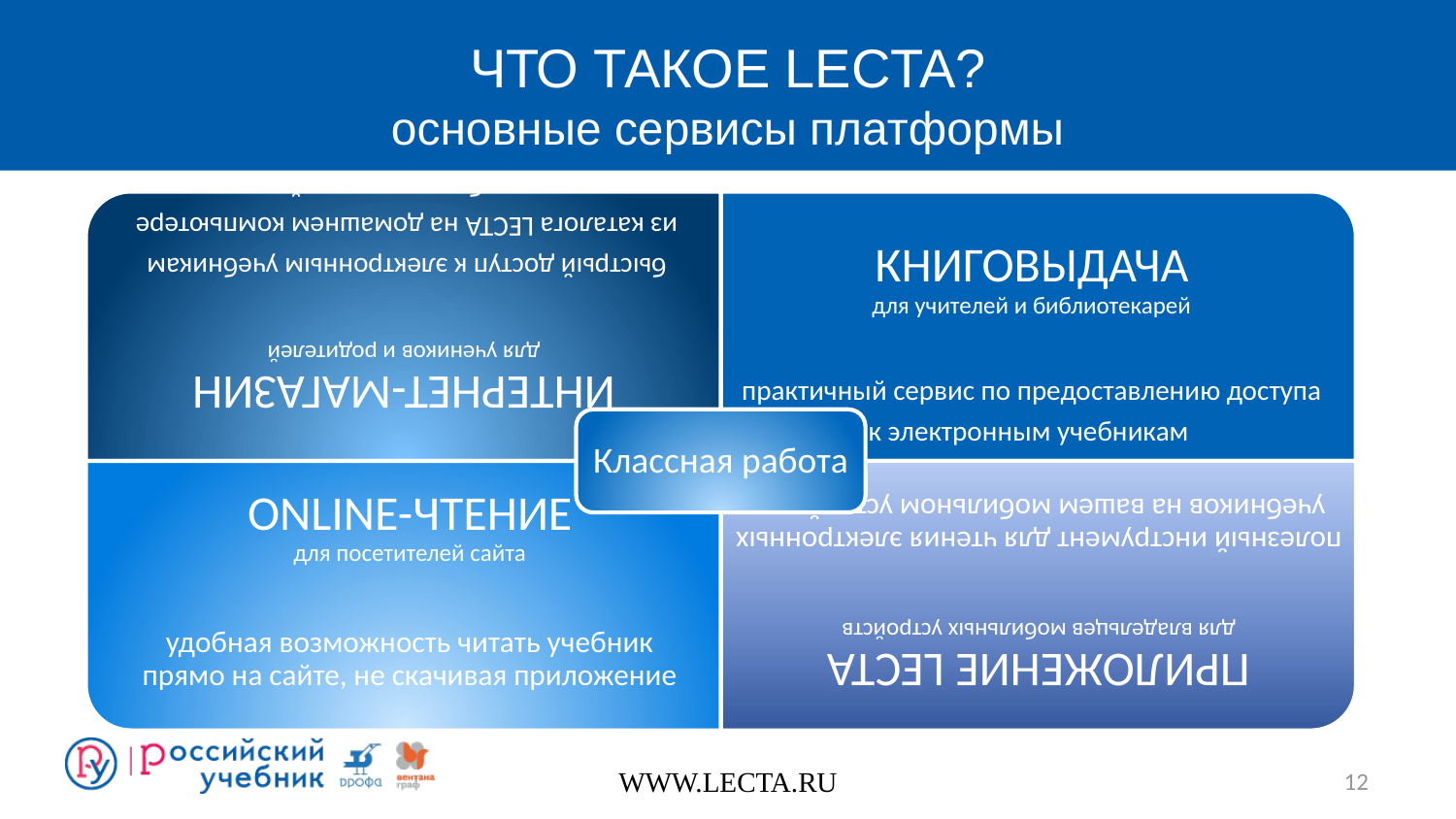

# ЧТО ТАКОЕ LECTA? основные сервисы платформы

ИНТЕРНЕТ-МАГАЗИН
для учеников и родителей

быстрый доступ к электронным учебникам
из каталога LECTA на домашнем компьютере
или мобильном устройстве

КНИГОВЫДАЧА
для учителей и библиотекарей

практичный сервис по предоставлению доступа
к электронным учебникам
для учеников вашей школы

ONLINE-ЧТЕНИЕ
для посетителей сайта

удобная возможность читать учебник
прямо на сайте, не скачивая приложение

ПРИЛОЖЕНИЕ LECTA
для владельцев мобильных устройств

полезный инструмент для чтения электронных учебников на вашем мобильном устройстве

Классная работа
WWW.LECTA.RU
12